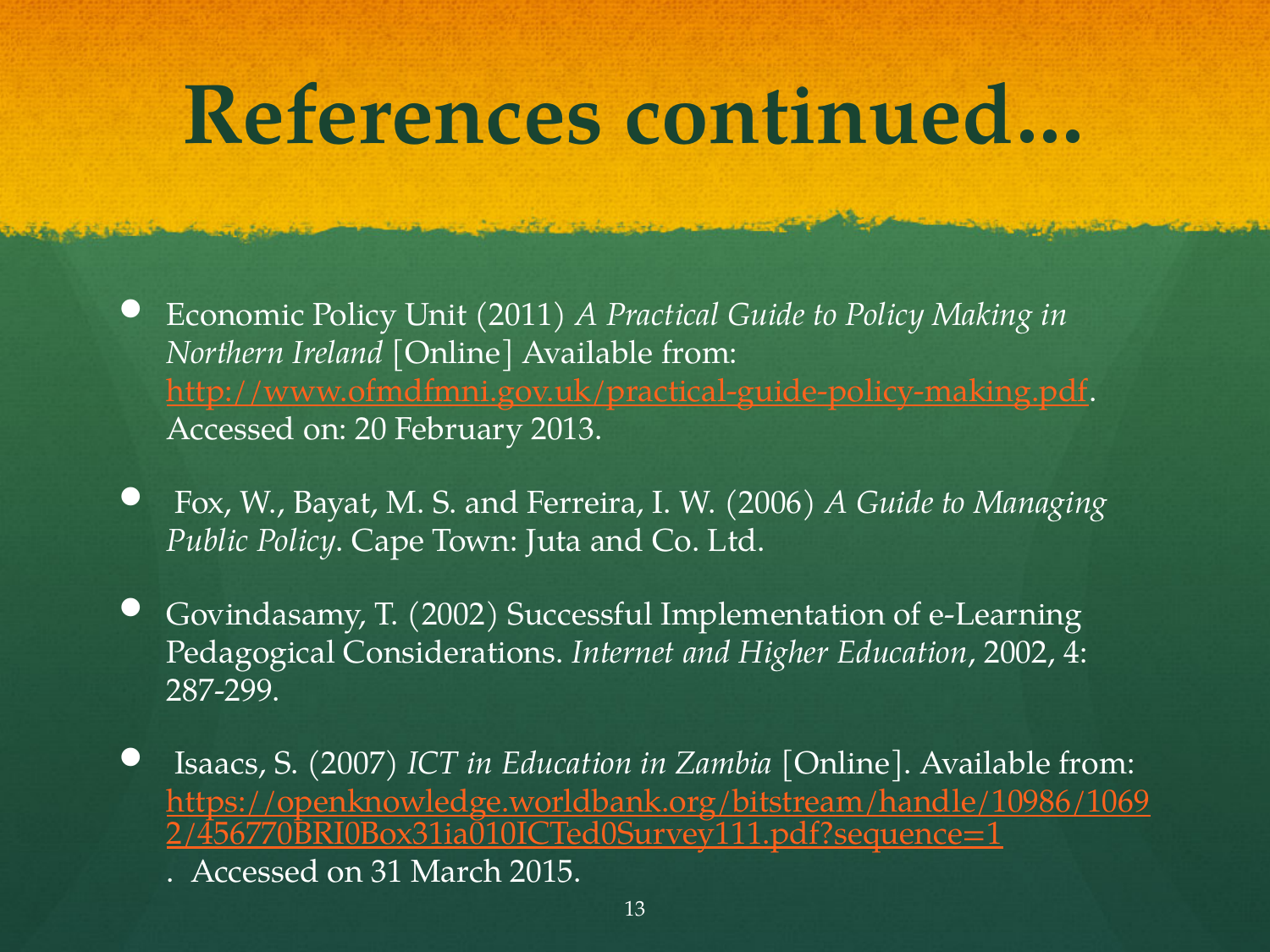

# References continued…
Economic Policy Unit (2011) A Practical Guide to Policy Making in Northern Ireland [Online] Available from: http://www.ofmdfmni.gov.uk/practical-guide-policy-making.pdf. Accessed on: 20 February 2013.
 Fox, W., Bayat, M. S. and Ferreira, I. W. (2006) A Guide to Managing Public Policy. Cape Town: Juta and Co. Ltd.
Govindasamy, T. (2002) Successful Implementation of e-Learning Pedagogical Considerations. Internet and Higher Education, 2002, 4: 287-299.
 Isaacs, S. (2007) ICT in Education in Zambia [Online]. Available from: https://openknowledge.worldbank.org/bitstream/handle/10986/10692/456770BRI0Box31ia010ICTed0Survey111.pdf?sequence=1.  Accessed on 31 March 2015.

13